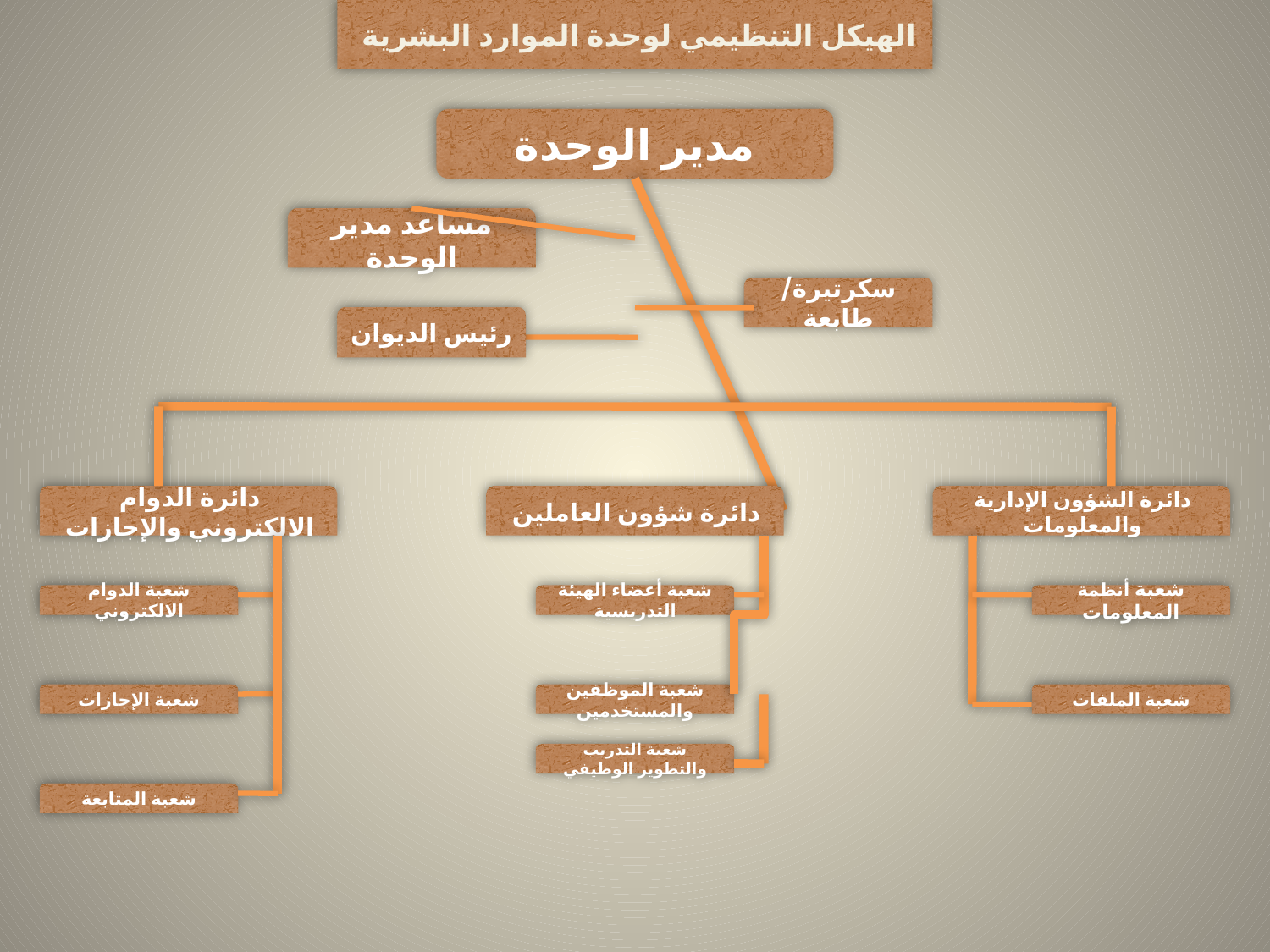

# الهيكل التنظيمي لوحدة الموارد البشرية
مدير الوحدة
مساعد مدير الوحدة
سكرتيرة/طابعة
رئيس الديوان
دائرة الدوام الالكتروني والإجازات
دائرة شؤون العاملين
دائرة الشؤون الإدارية والمعلومات
شعبة الدوام الالكتروني
شعبة أعضاء الهيئة التدريسية
شعبة أنظمة المعلومات
شعبة الإجازات
شعبة الموظفين والمستخدمين
شعبة الملفات
شعبة التدريب والتطوير الوظيفي
شعبة المتابعة